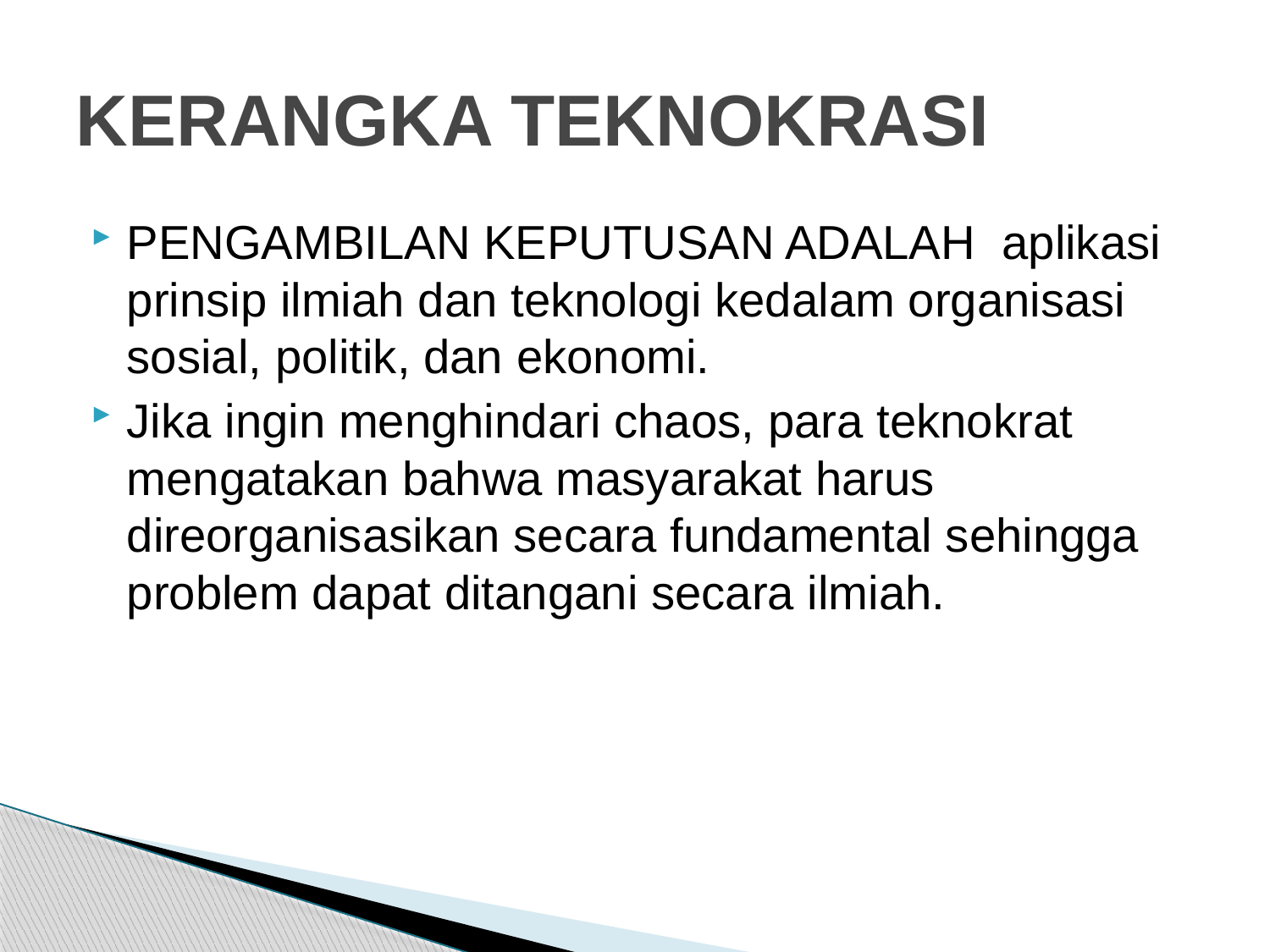

# KERANGKA TEKNOKRASI
PENGAMBILAN KEPUTUSAN ADALAH  aplikasi prinsip ilmiah dan teknologi kedalam organisasi sosial, politik, dan ekonomi.
Jika ingin menghindari chaos, para teknokrat mengatakan bahwa masyarakat harus direorganisasikan secara fundamental sehingga problem dapat ditangani secara ilmiah.